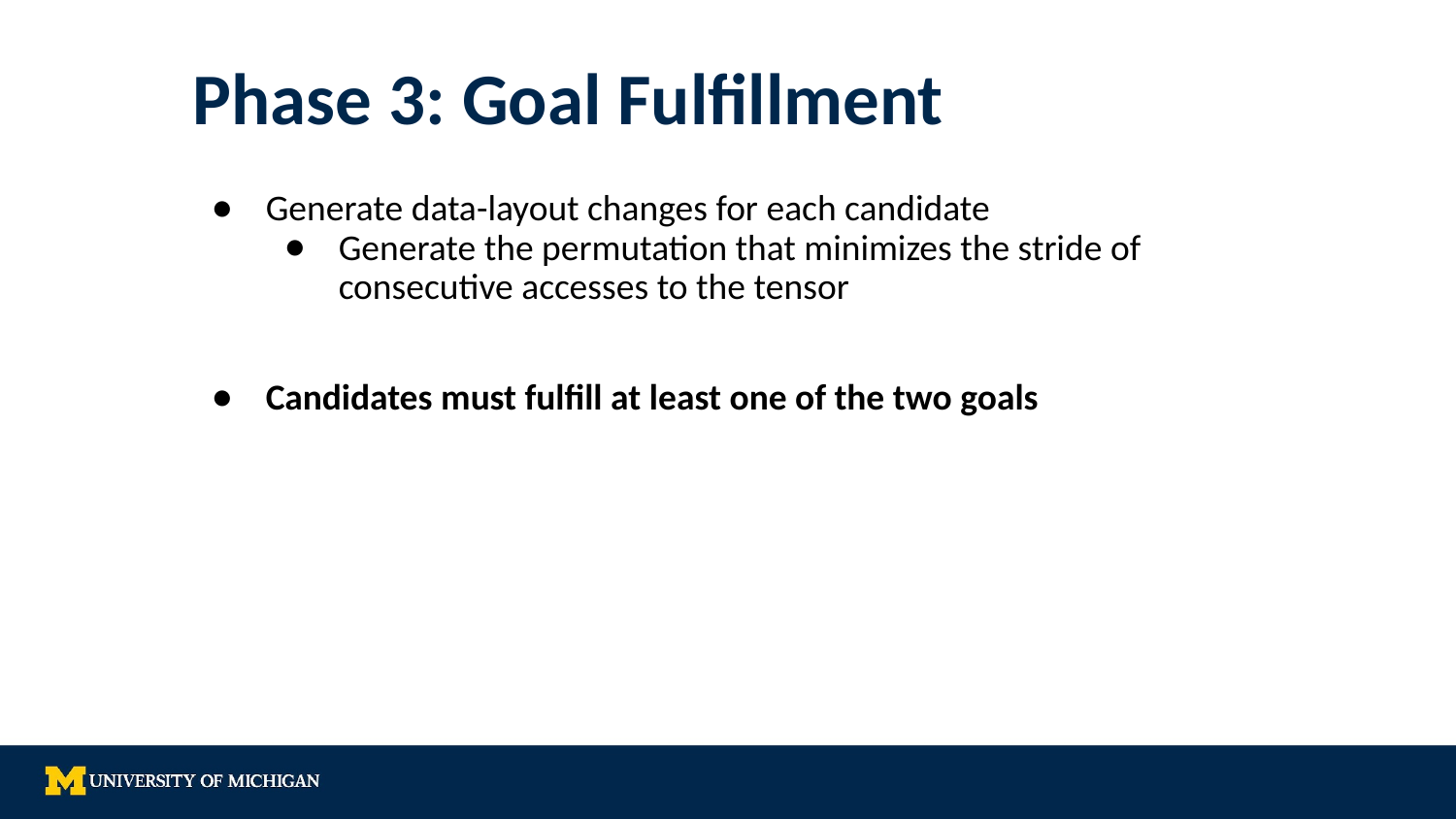

# Phase 3: Goal Fulfillment
Generate data-layout changes for each candidate
Generate the permutation that minimizes the stride of consecutive accesses to the tensor

Candidates must fulfill at least one of the two goals